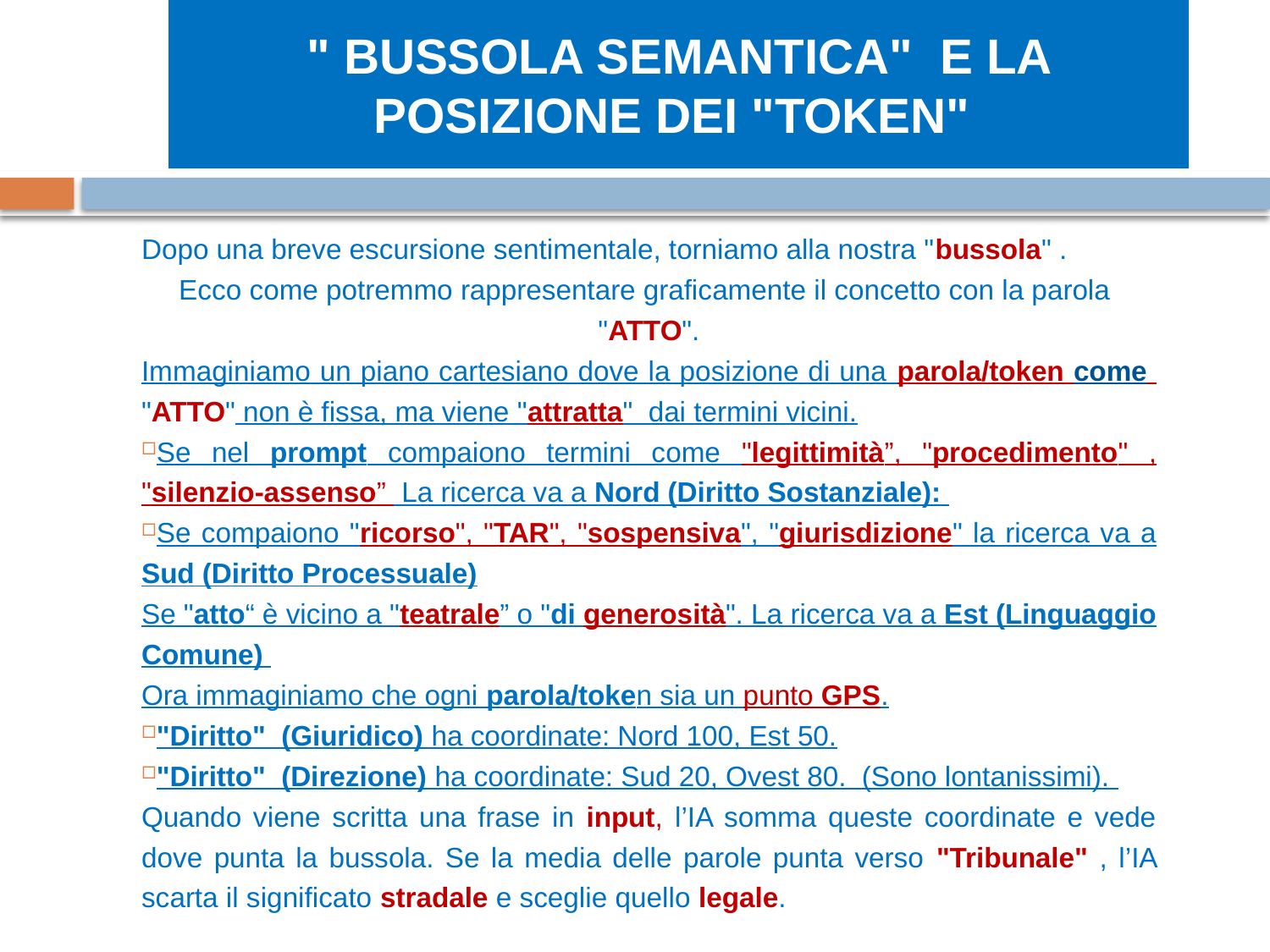

# " BUSSOLA SEMANTICA"  E LA POSIZIONE DEI "TOKEN"
​Dopo una breve escursione sentimentale, torniamo alla nostra "bussola" .
Ecco come potremmo rappresentare graficamente il concetto con la parola  "ATTO".
Immaginiamo un piano cartesiano dove la posizione di una parola/token come  "ATTO" non è fissa, ma viene "attratta"  dai termini vicini.
Se nel prompt compaiono termini come "legittimità”, "procedimento" , "silenzio-assenso” ​​ La ricerca va a Nord (Diritto Sostanziale):
Se compaiono "ricorso", "TAR", "sospensiva", "giurisdizione" la ricerca va a Sud (Diritto Processuale)
Se "atto“ è vicino a "teatrale” o "di generosità". La ricerca va a Est (Linguaggio Comune)
Ora immaginiamo che ogni parola/token sia un punto GPS.
​"Diritto"  (Giuridico) ha coordinate: Nord 100, Est 50.
​"Diritto"  (Direzione) ha coordinate: Sud 20, Ovest 80.  (Sono lontanissimi).
Quando viene scritta una frase in input, l’IA somma queste coordinate e vede dove punta la bussola. Se la media delle parole punta verso "Tribunale" , l’IA scarta il significato stradale e sceglie quello legale.

​